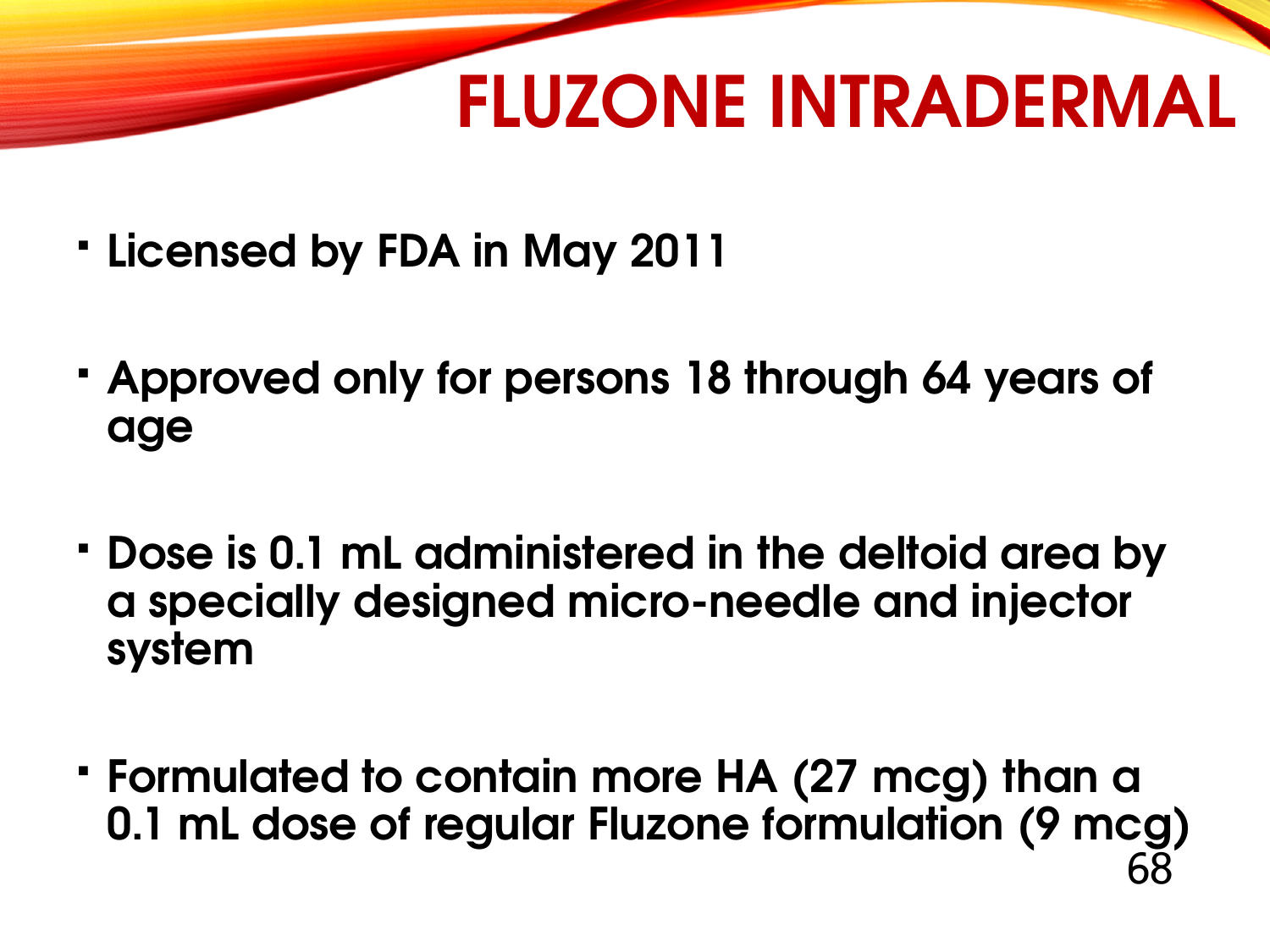

# Fluzone Intradermal
Licensed by FDA in May 2011

Approved only for persons 18 through 64 years of age

Dose is 0.1 mL administered in the deltoid area by a specially designed micro-needle and injector system

Formulated to contain more HA (27 mcg) than a 0.1 mL dose of regular Fluzone formulation (9 mcg)